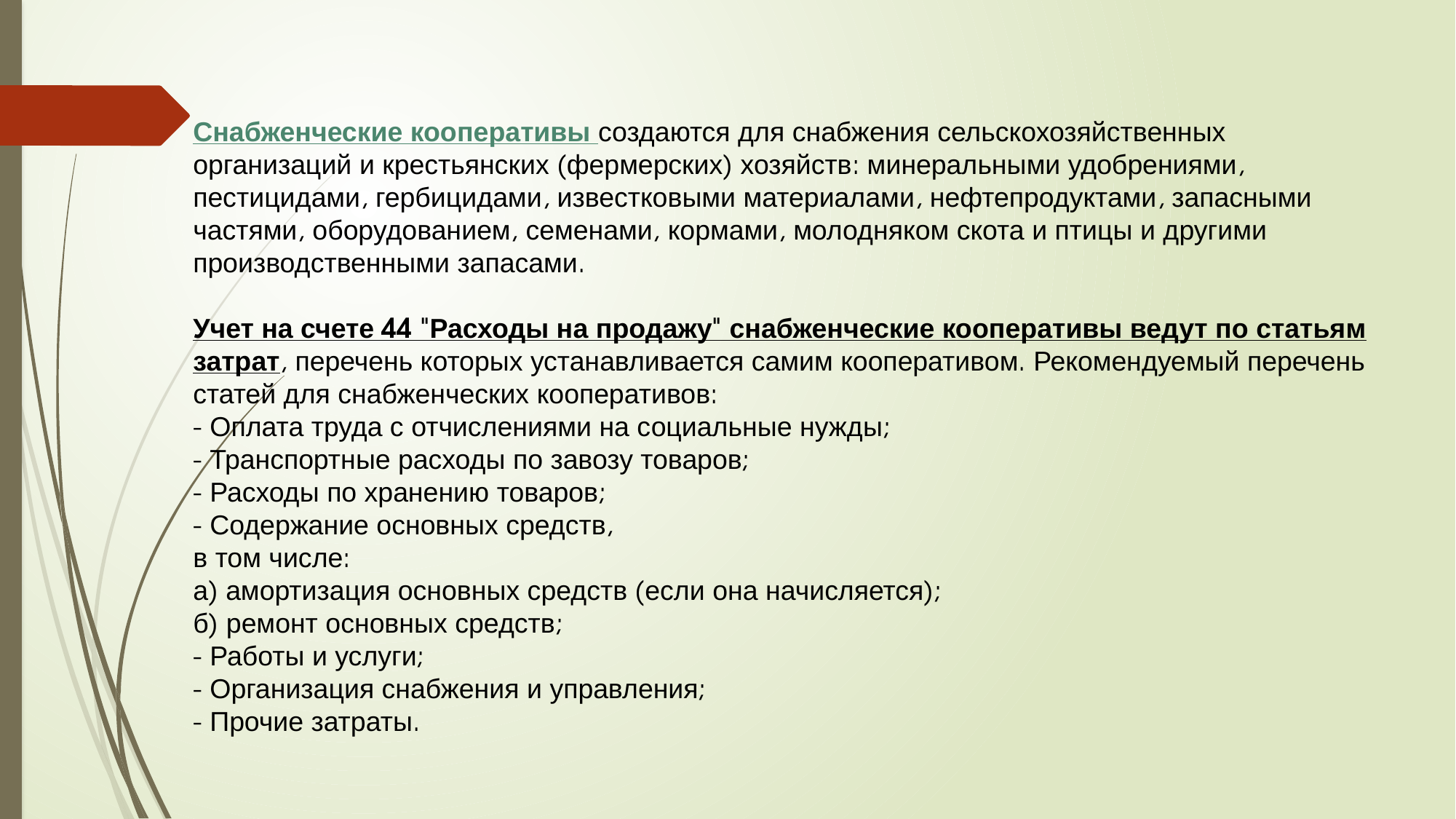

Снабженческие кооперативы создаются для снабжения сельскохозяйственных организаций и крестьянских (фермерских) хозяйств: минеральными удобрениями, пестицидами, гербицидами, известковыми материалами, нефтепродуктами, запасными частями, оборудованием, семенами, кормами, молодняком скота и птицы и другими производственными запасами.

Учет на счете 44 "Расходы на продажу" снабженческие кооперативы ведут по статьям затрат, перечень которых устанавливается самим кооперативом. Рекомендуемый перечень статей для снабженческих кооперативов:
- Оплата труда с отчислениями на социальные нужды;
- Транспортные расходы по завозу товаров;
- Расходы по хранению товаров;
- Содержание основных средств,
в том числе:
а) амортизация основных средств (если она начисляется);
б) ремонт основных средств;
- Работы и услуги;
- Организация снабжения и управления;
- Прочие затраты.